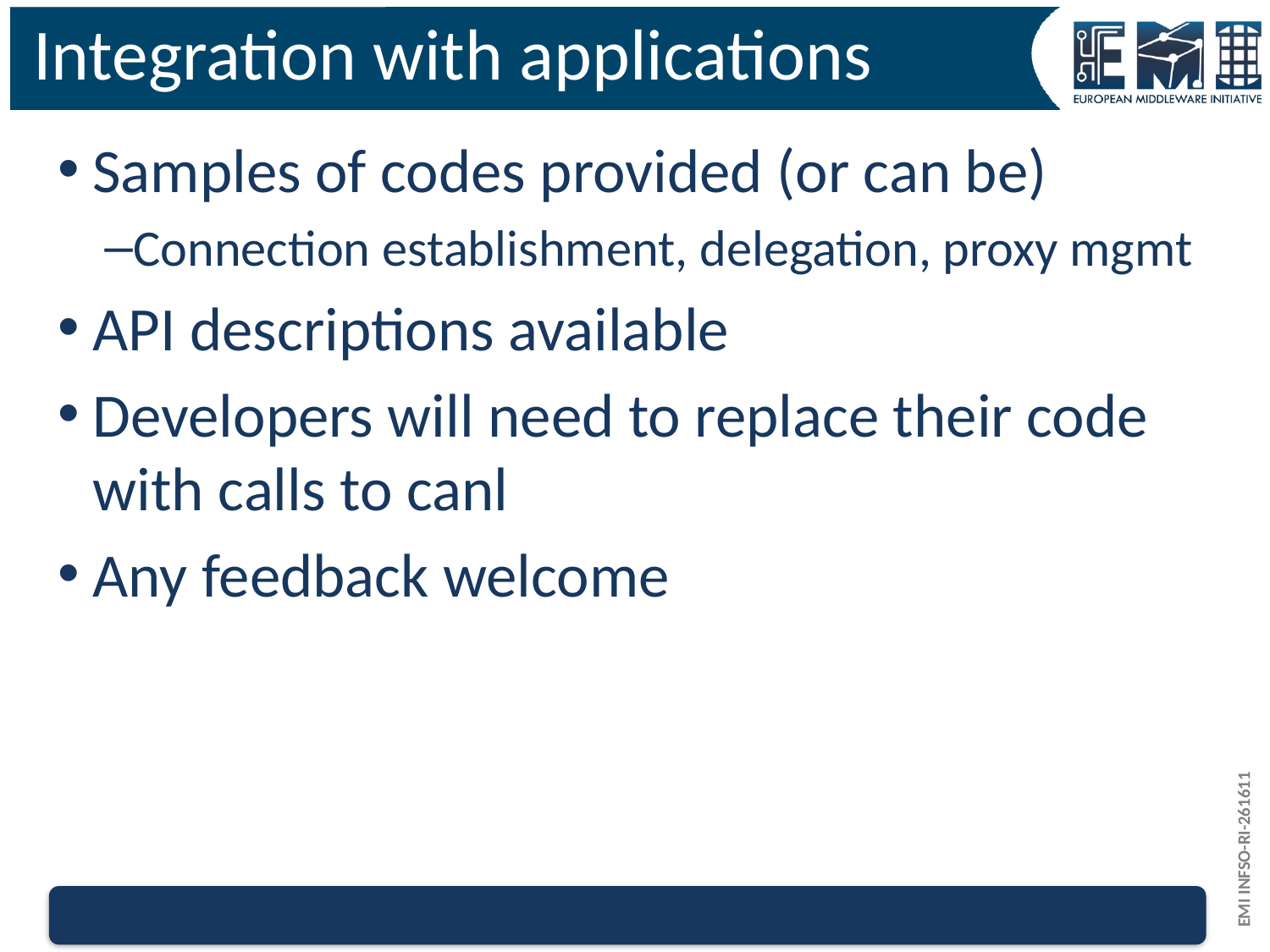

# Integration with applications
Samples of codes provided (or can be)
Connection establishment, delegation, proxy mgmt
API descriptions available
Developers will need to replace their code with calls to canl
Any feedback welcome